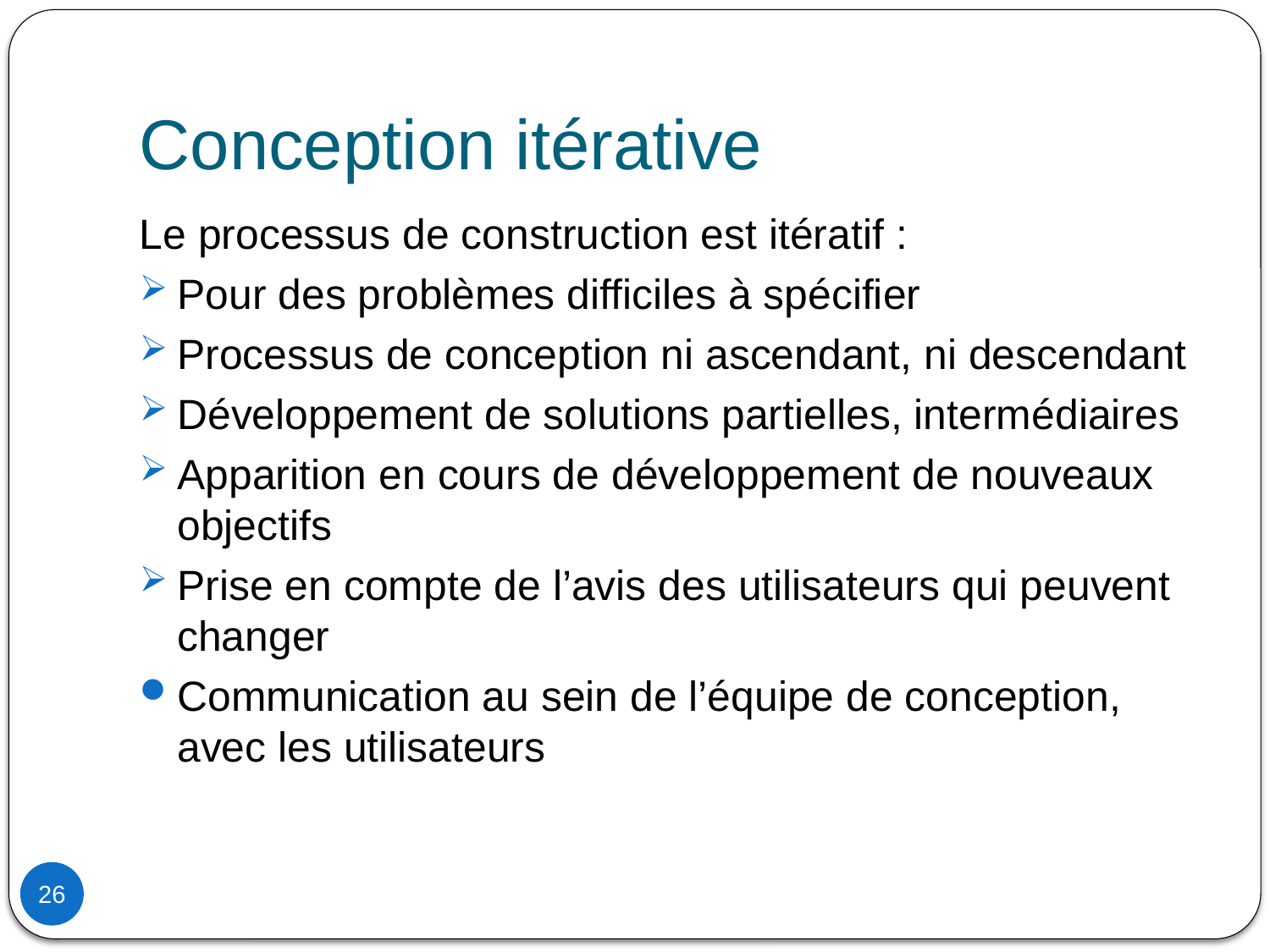

# Conception itérative
Le processus de construction est itératif :
Pour des problèmes difficiles à spécifier
Processus de conception ni ascendant, ni descendant
Développement de solutions partielles, intermédiaires
Apparition en cours de développement de nouveaux objectifs
Prise en compte de l’avis des utilisateurs qui peuvent changer
Communication au sein de l’équipe de conception, avec les utilisateurs

26